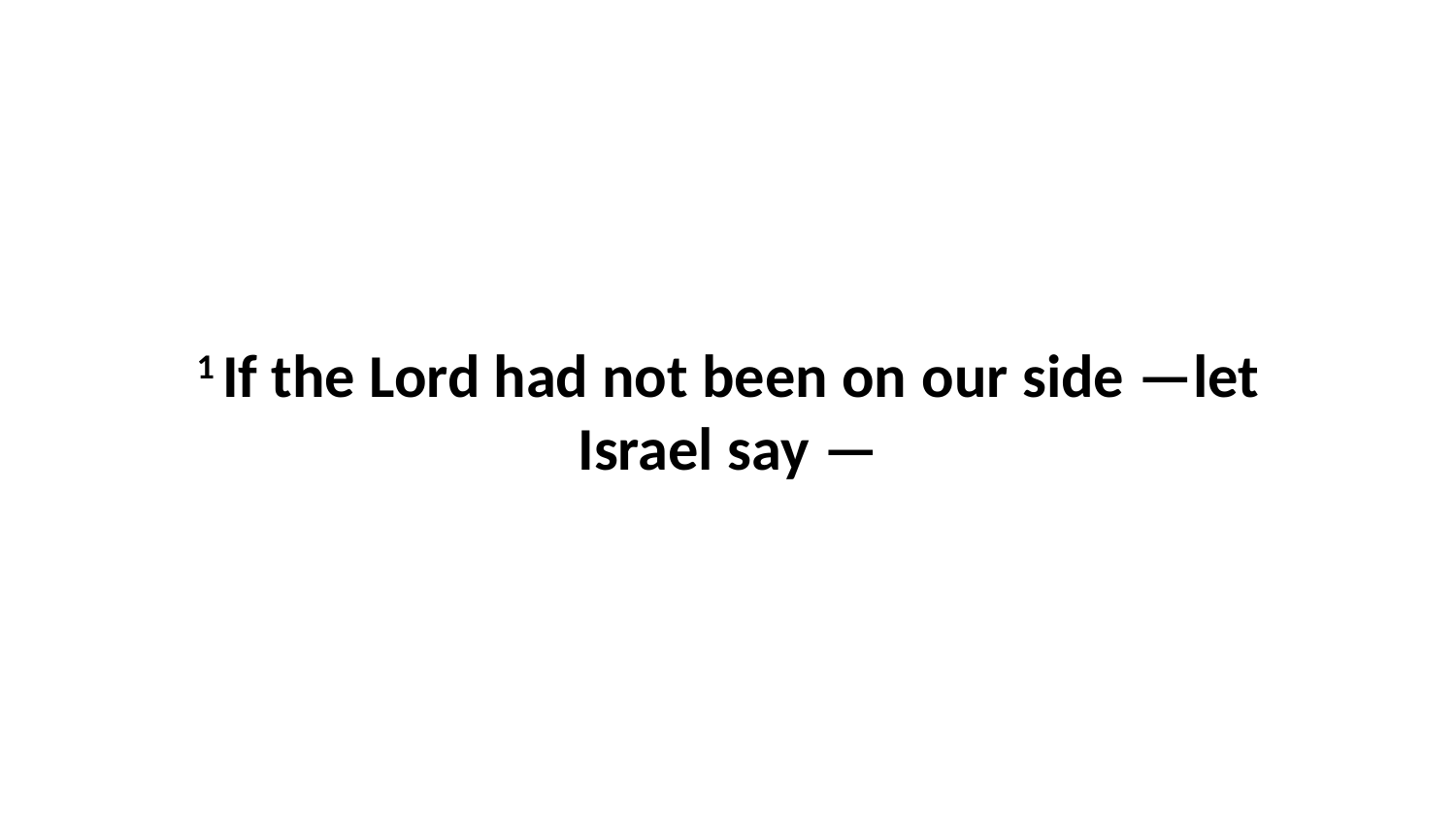

1 If the Lord had not been on our side —let Israel say —